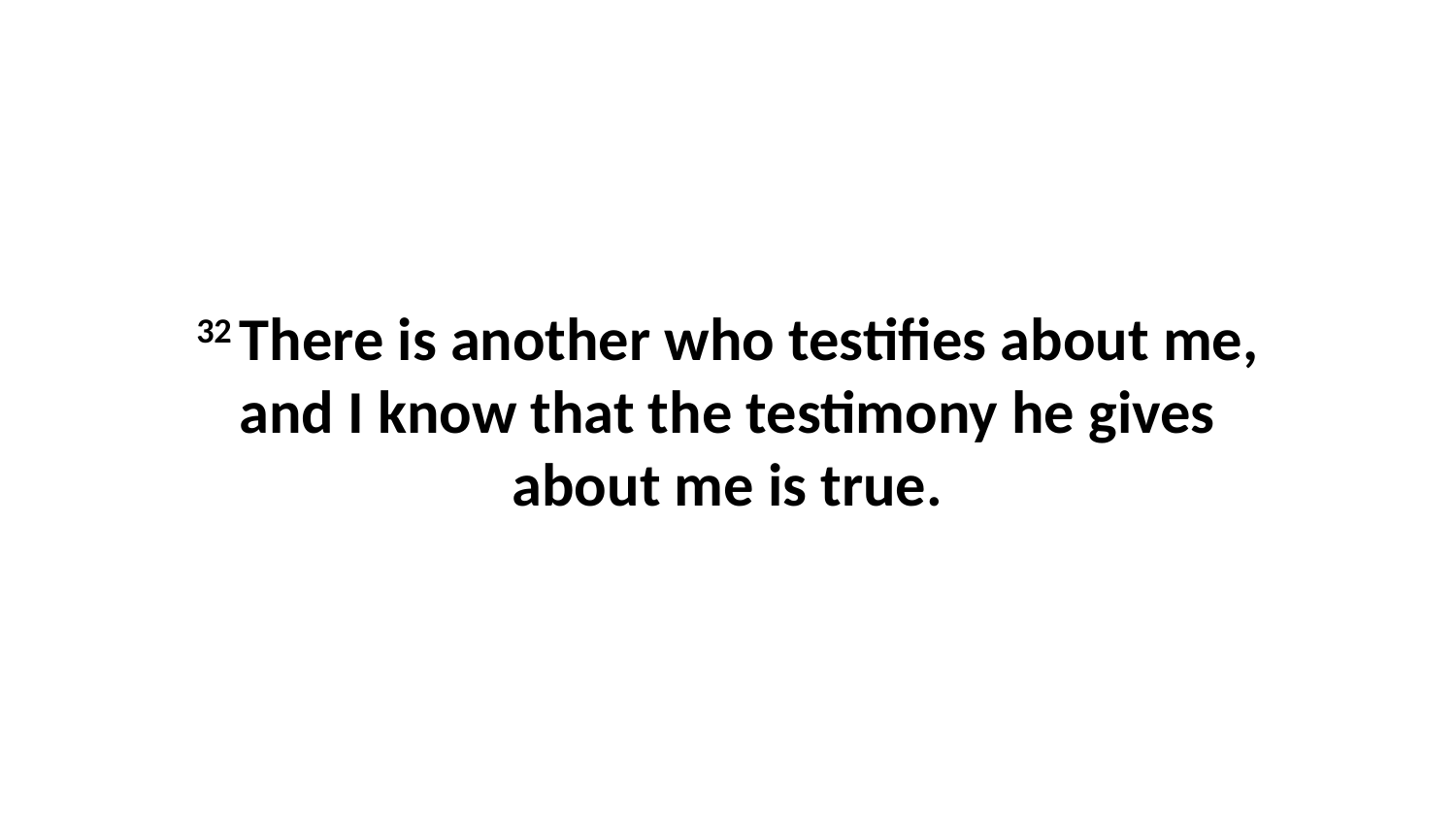

32 There is another who testifies about me, and I know that the testimony he gives about me is true.